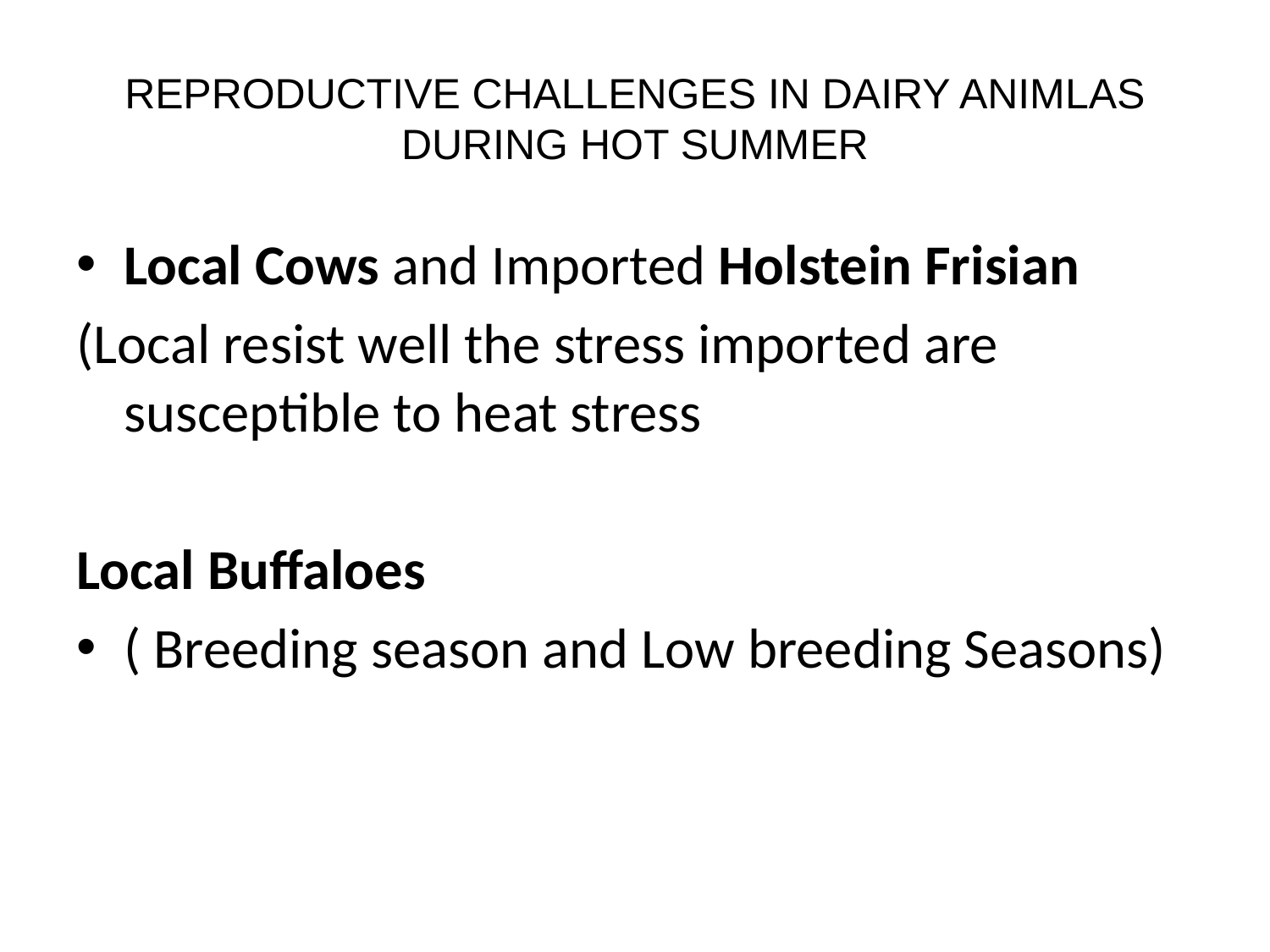

# REPRODUCTIVE CHALLENGES IN DAIRY ANIMLAS DURING HOT SUMMER
Local Cows and Imported Holstein Frisian
(Local resist well the stress imported are susceptible to heat stress

Local Buffaloes
( Breeding season and Low breeding Seasons)